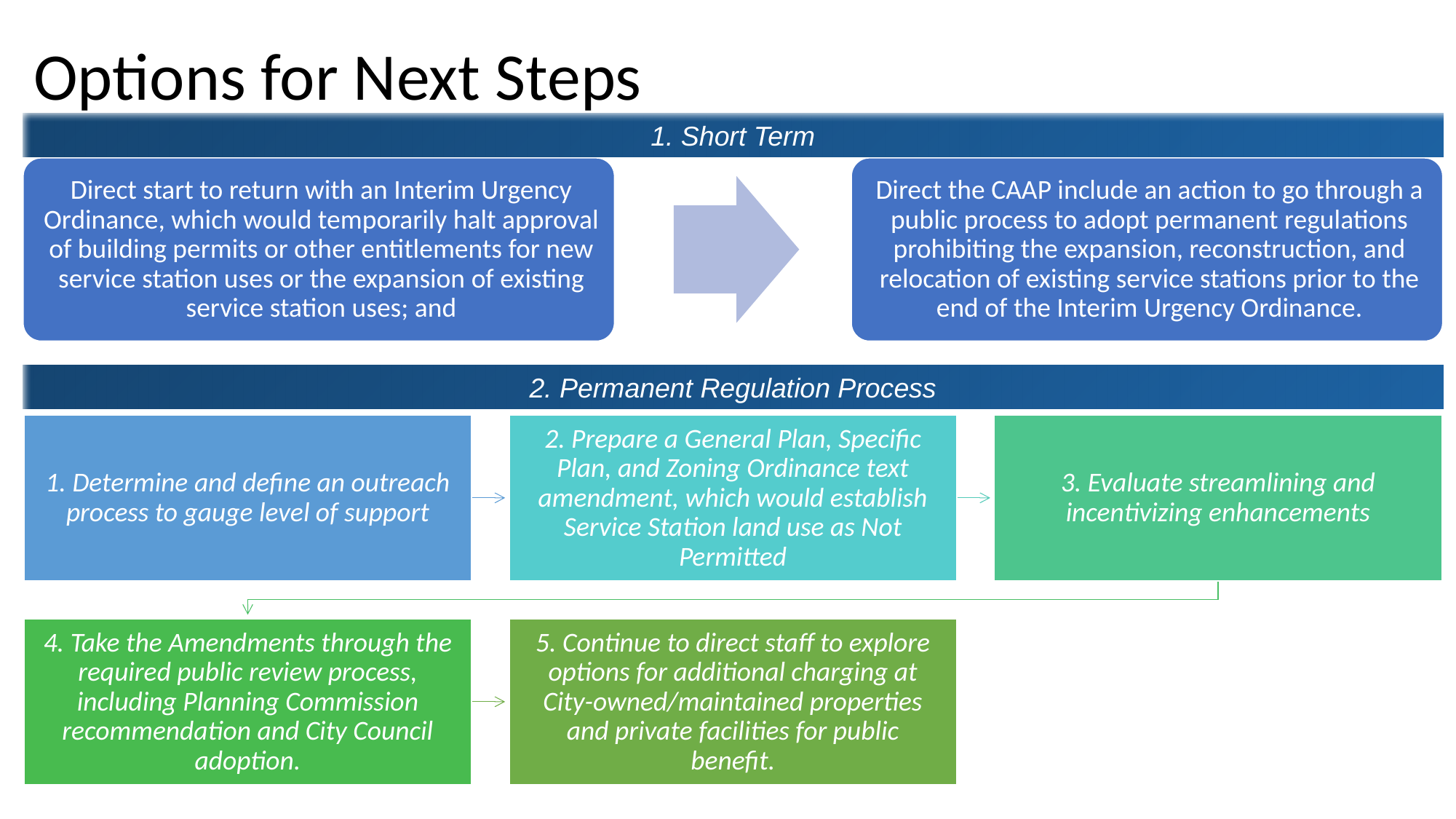

# Options for Next Steps
1. Short Term
Direct start to return with an Interim Urgency Ordinance, which would temporarily halt approval of building permits or other entitlements for new service station uses or the expansion of existing service station uses; and

Direct the CAAP include an action to go through a public process to adopt permanent regulations prohibiting the expansion, reconstruction, and relocation of existing service stations prior to the end of the Interim Urgency Ordinance.
2. Permanent Regulation Process

1. Determine and define an outreach process to gauge level of support

2. Prepare a General Plan, Specific Plan, and Zoning Ordinance text amendment, which would establish Service Station land use as Not Permitted

3. Evaluate streamlining and incentivizing enhancements

4. Take the Amendments through the required public review process, including Planning Commission recommendation and City Council adoption.
5. Continue to direct staff to explore options for additional charging at City-owned/maintained properties and private facilities for public benefit.